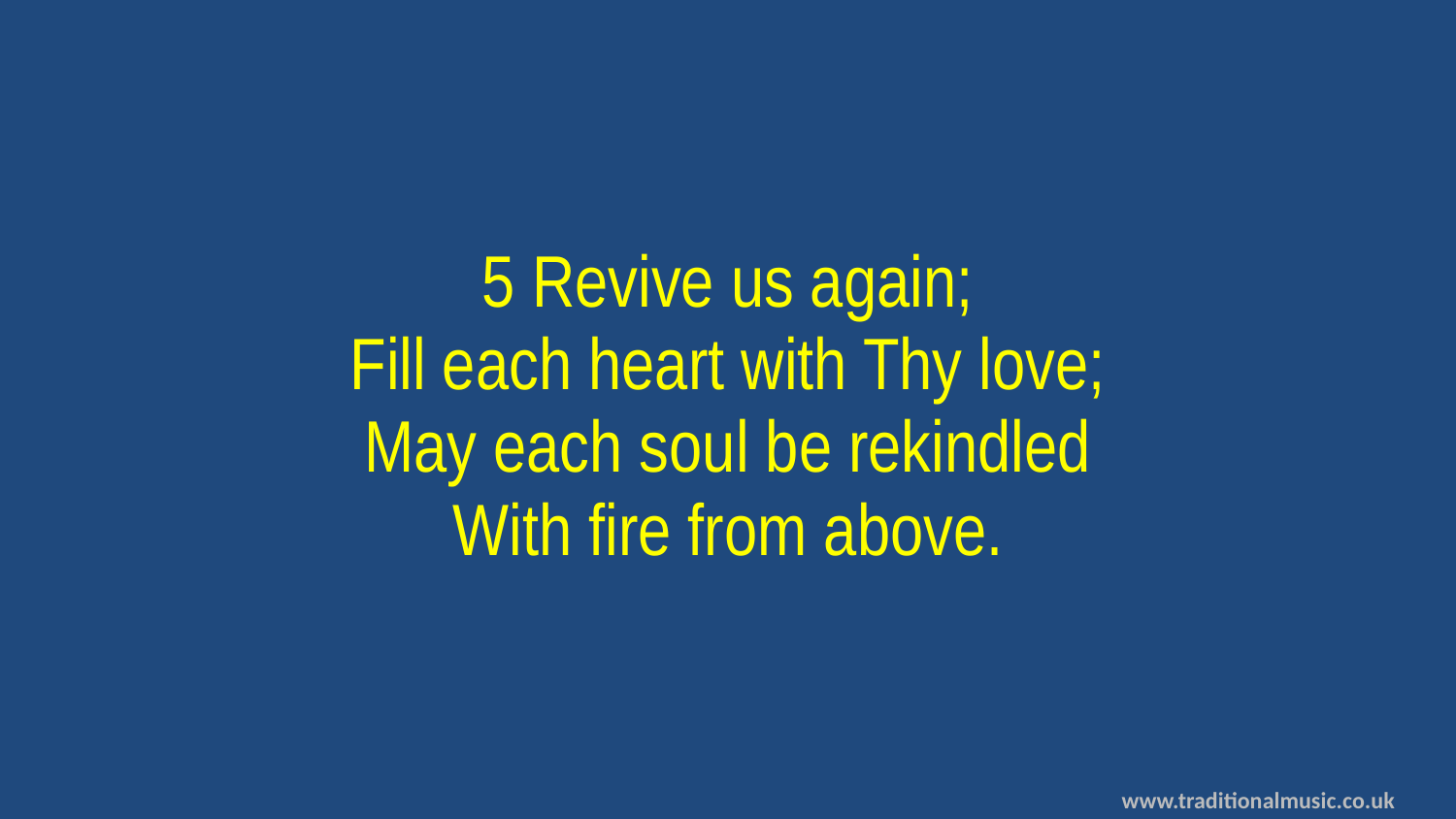

5 Revive us again;
Fill each heart with Thy love;
May each soul be rekindled
With fire from above.